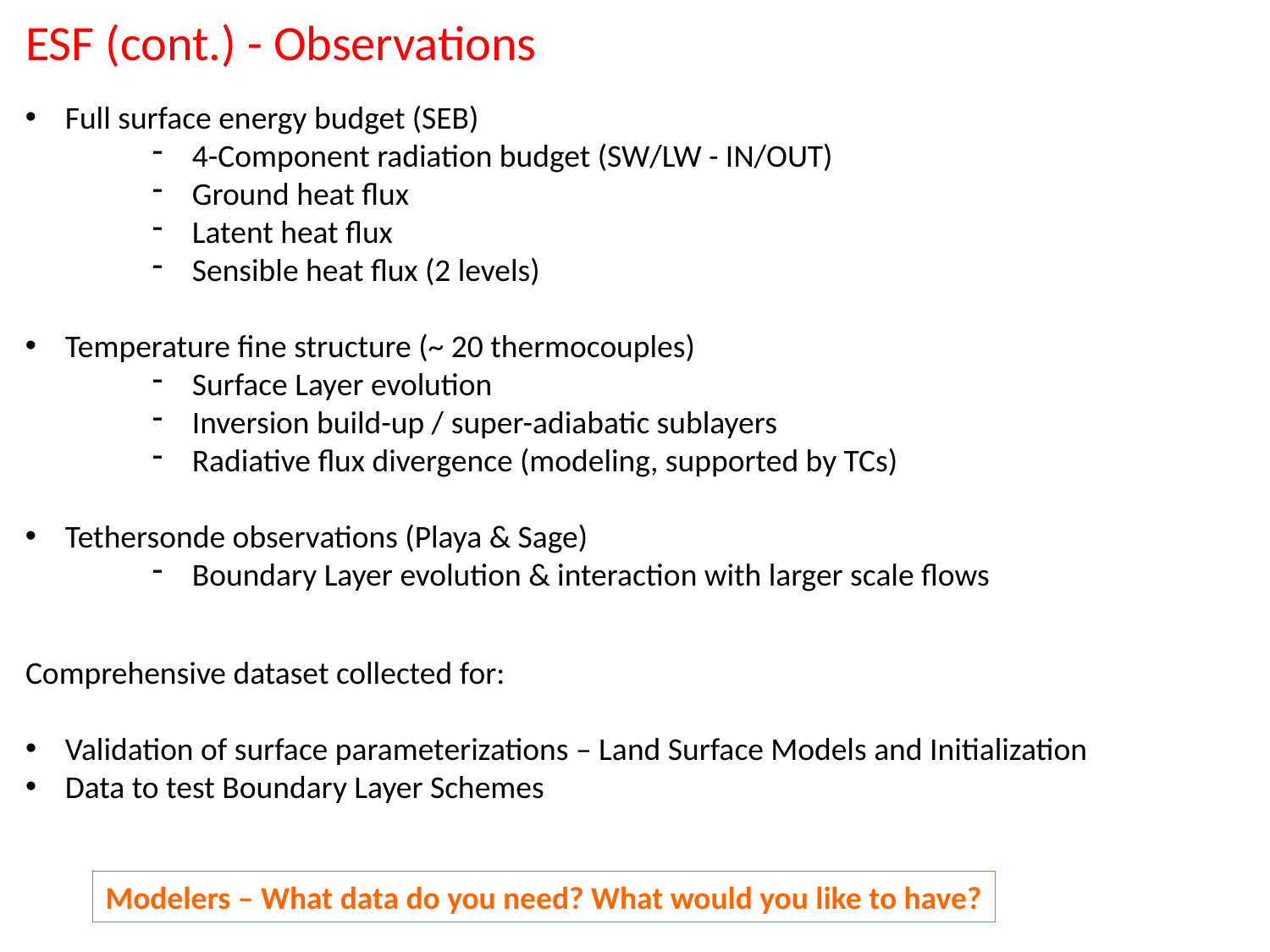

ESF (cont.) - Observations

Full surface energy budget (SEB)
4-Component radiation budget (SW/LW - IN/OUT)
Ground heat flux
Latent heat flux
Sensible heat flux (2 levels)

Temperature fine structure (~ 20 thermocouples)
Surface Layer evolution
Inversion build-up / super-adiabatic sublayers
Radiative flux divergence (modeling, supported by TCs)

Tethersonde observations (Playa & Sage)
Boundary Layer evolution & interaction with larger scale flows
Comprehensive dataset collected for:

Validation of surface parameterizations – Land Surface Models and Initialization
Data to test Boundary Layer Schemes

Modelers – What data do you need? What would you like to have?